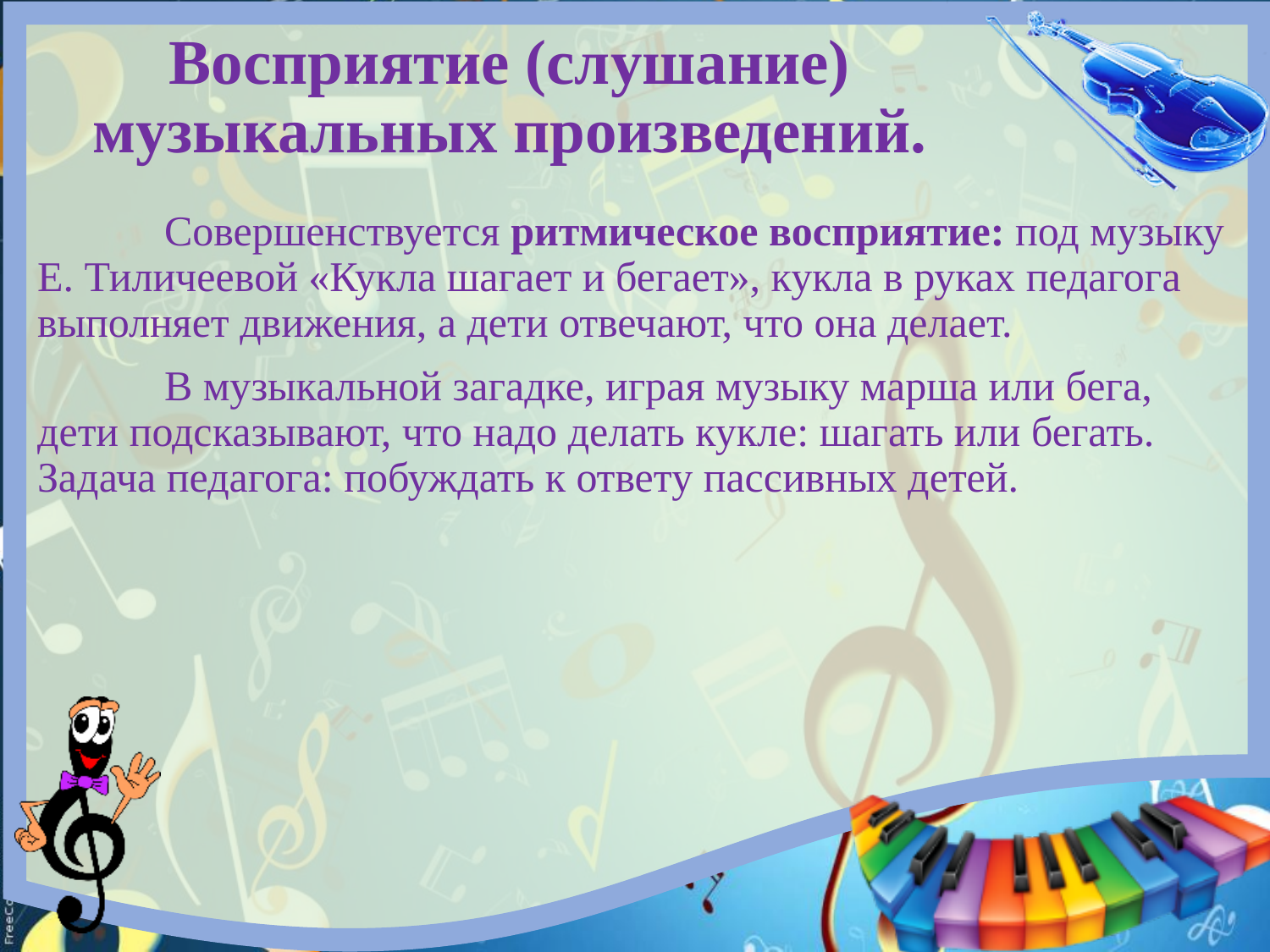

# Восприятие (слушание) музыкальных произведений.
	Совершенствуется ритмическое восприятие: под музыку Е. Тиличеевой «Кукла шагает и бегает», кукла в руках педагога выполняет движения, а дети отвечают, что она делает.
 	В музыкальной загадке, играя музыку марша или бега, дети подсказывают, что надо делать кукле: шагать или бегать. Задача педагога: побуждать к ответу пассивных детей.